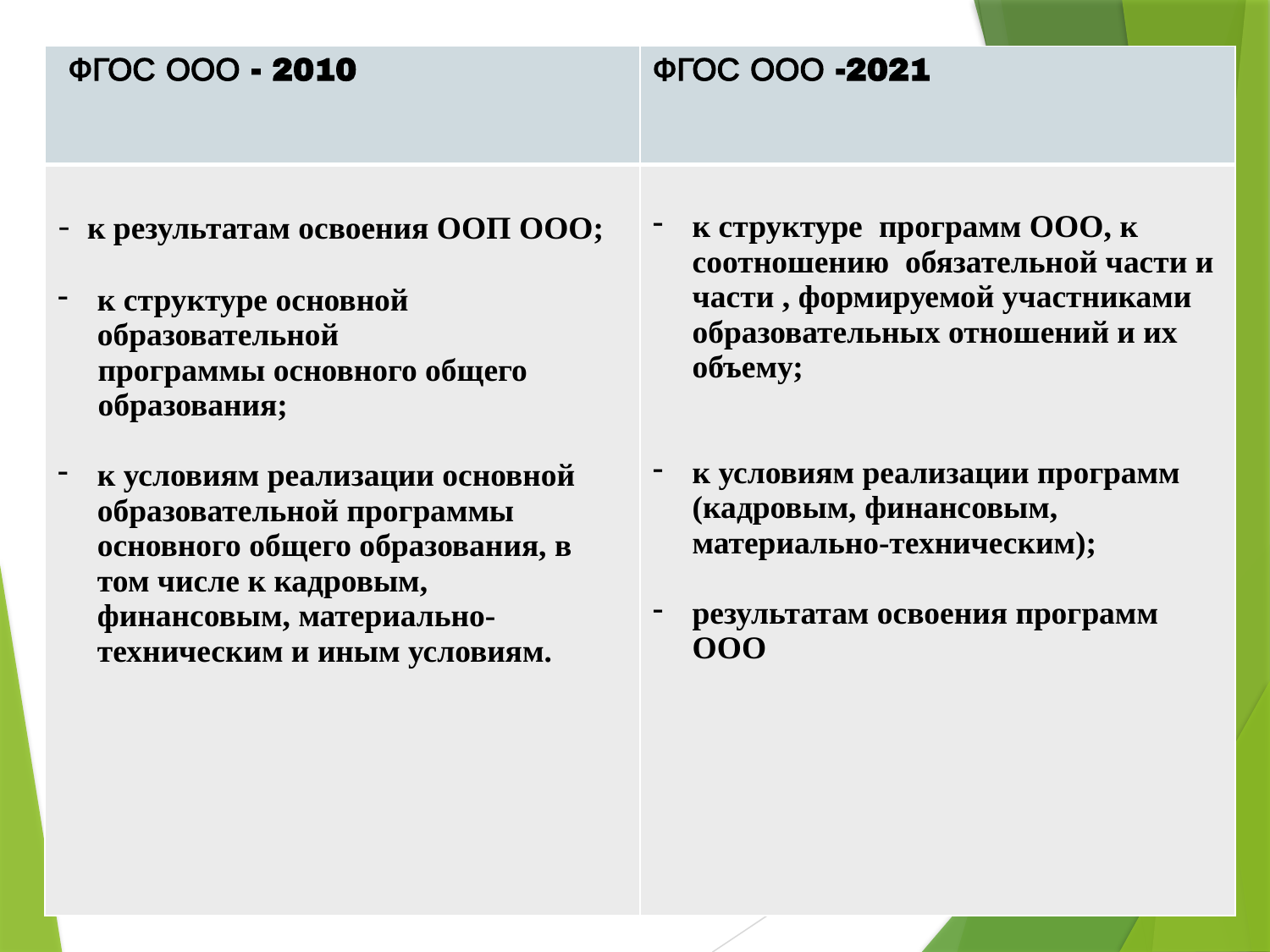

| ФГОС ООО - 2010 | ФГОС ООО -2021 |
| --- | --- |
| - к результатам освоения ООП ООО; к структуре основной образовательной программы основного общего образования; к условиям реализации основной образовательной программы основного общего образования, в том числе к кадровым, финансовым, материально-техническим и иным условиям. | к структуре программ ООО, к соотношению обязательной части и части , формируемой участниками образовательных отношений и их объему; к условиям реализации программ (кадровым, финансовым, материально-техническим); результатам освоения программ ООО |